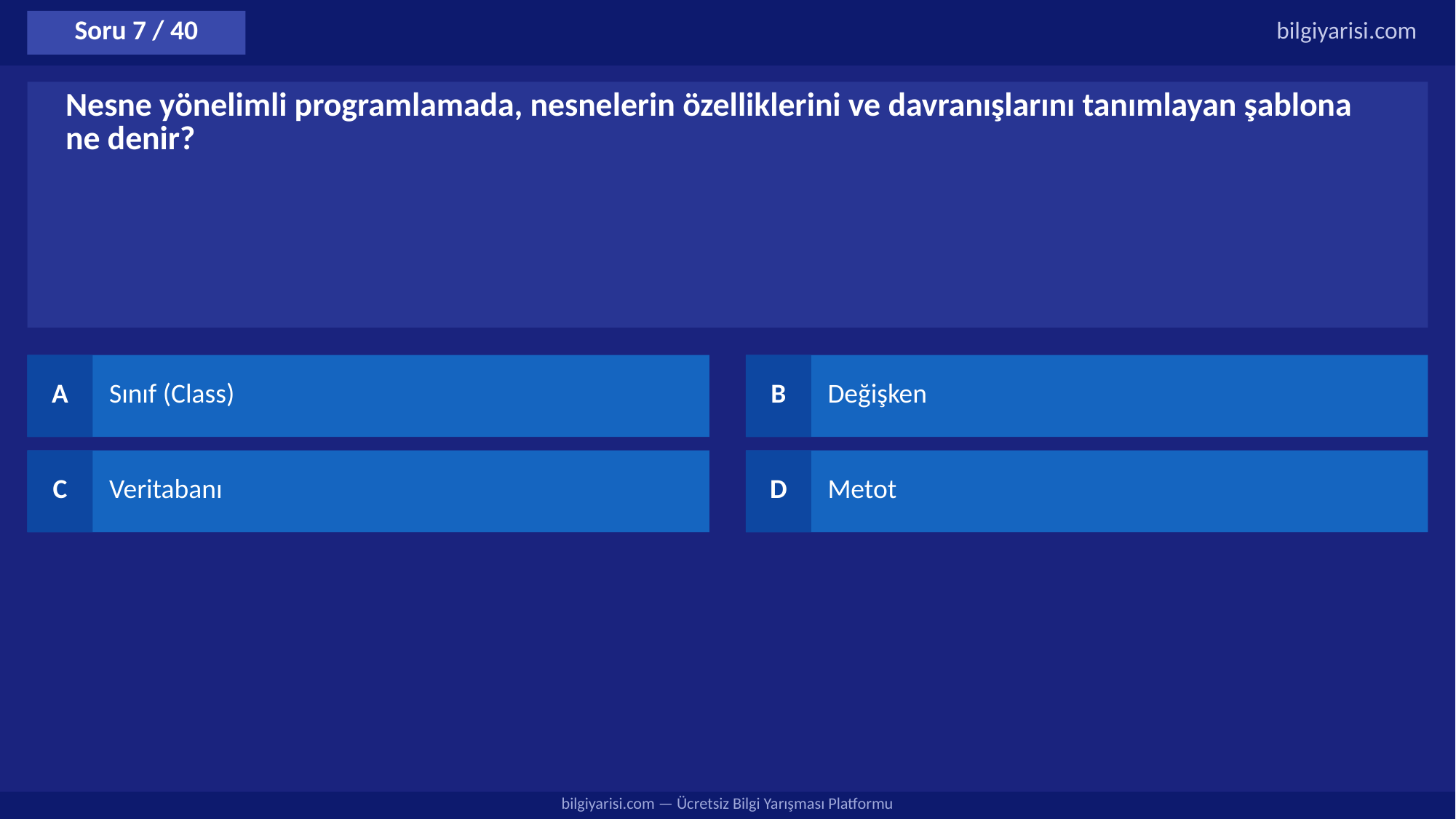

Soru 7 / 40
bilgiyarisi.com

Nesne yönelimli programlamada, nesnelerin özelliklerini ve davranışlarını tanımlayan şablona ne denir?

A
Sınıf (Class)

B
Değişken

C
Veritabanı

D
Metot
bilgiyarisi.com — Ücretsiz Bilgi Yarışması Platformu